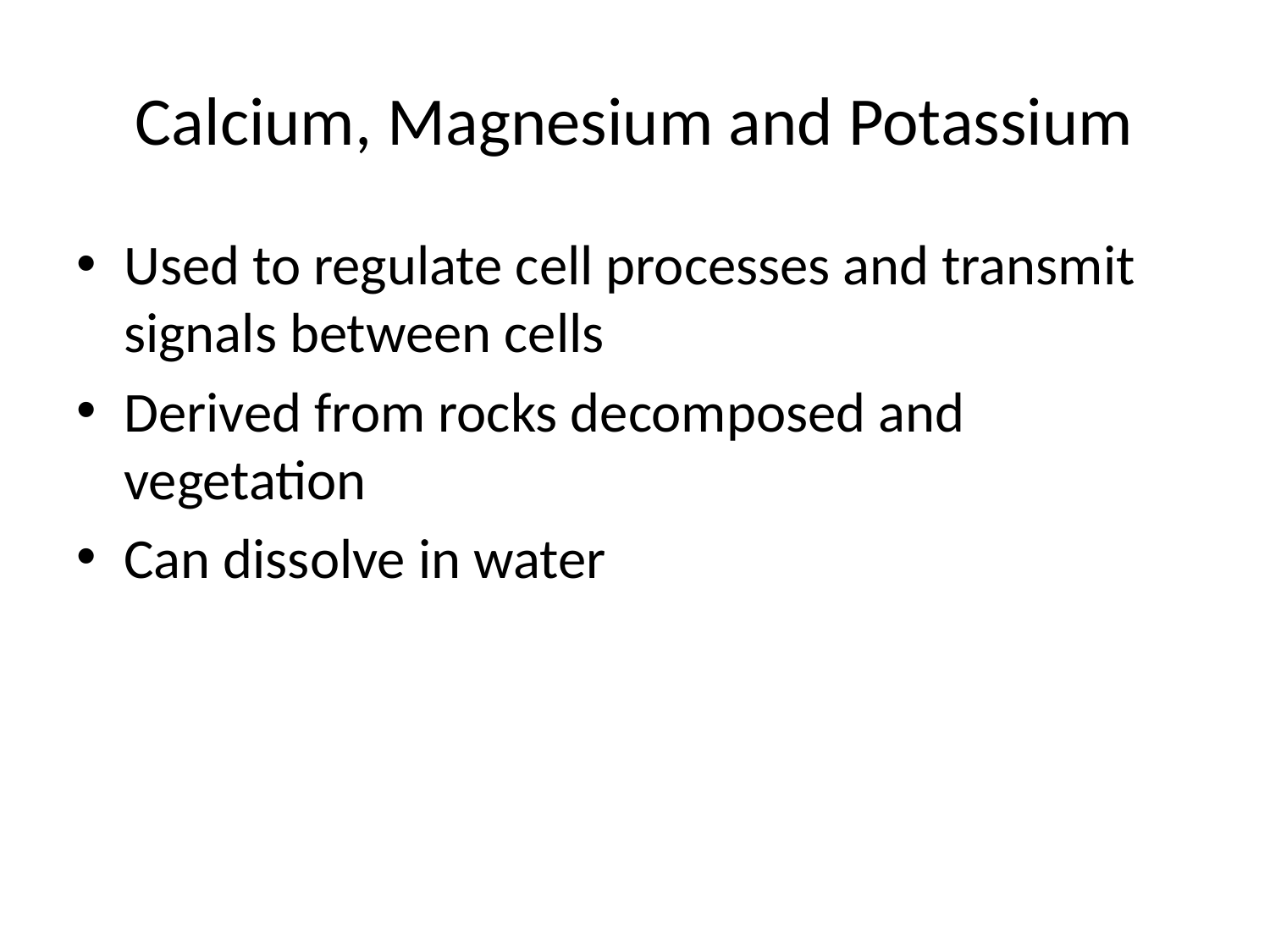

# Calcium, Magnesium and Potassium
Used to regulate cell processes and transmit signals between cells
Derived from rocks decomposed and vegetation
Can dissolve in water